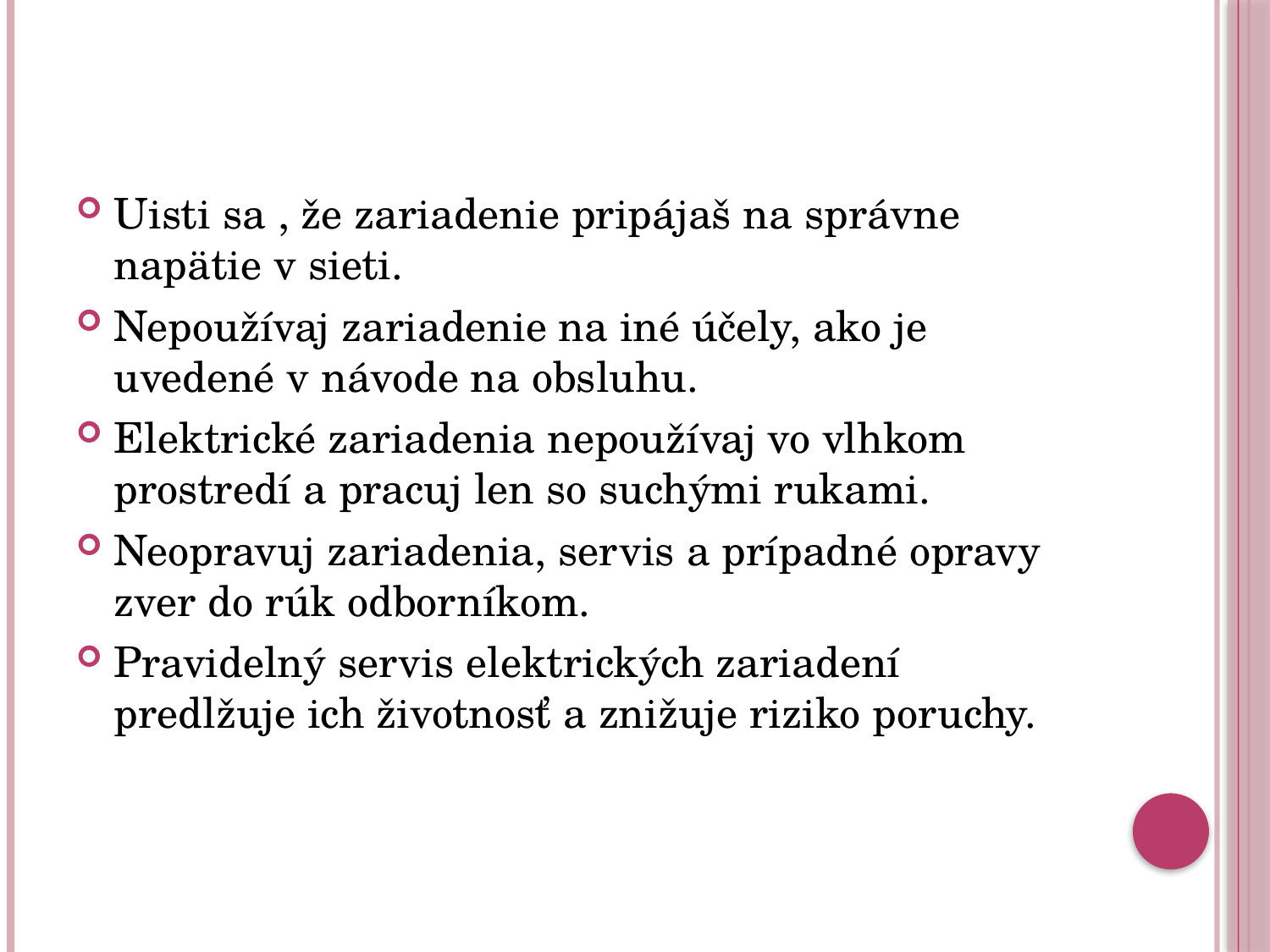

#

Uisti sa , že zariadenie pripájaš na správne napätie v sieti.
Nepoužívaj zariadenie na iné účely, ako je uvedené v návode na obsluhu.
Elektrické zariadenia nepoužívaj vo vlhkom prostredí a pracuj len so suchými rukami.
Neopravuj zariadenia, servis a prípadné opravy zver do rúk odborníkom.
Pravidelný servis elektrických zariadení predlžuje ich životnosť a znižuje riziko poruchy.